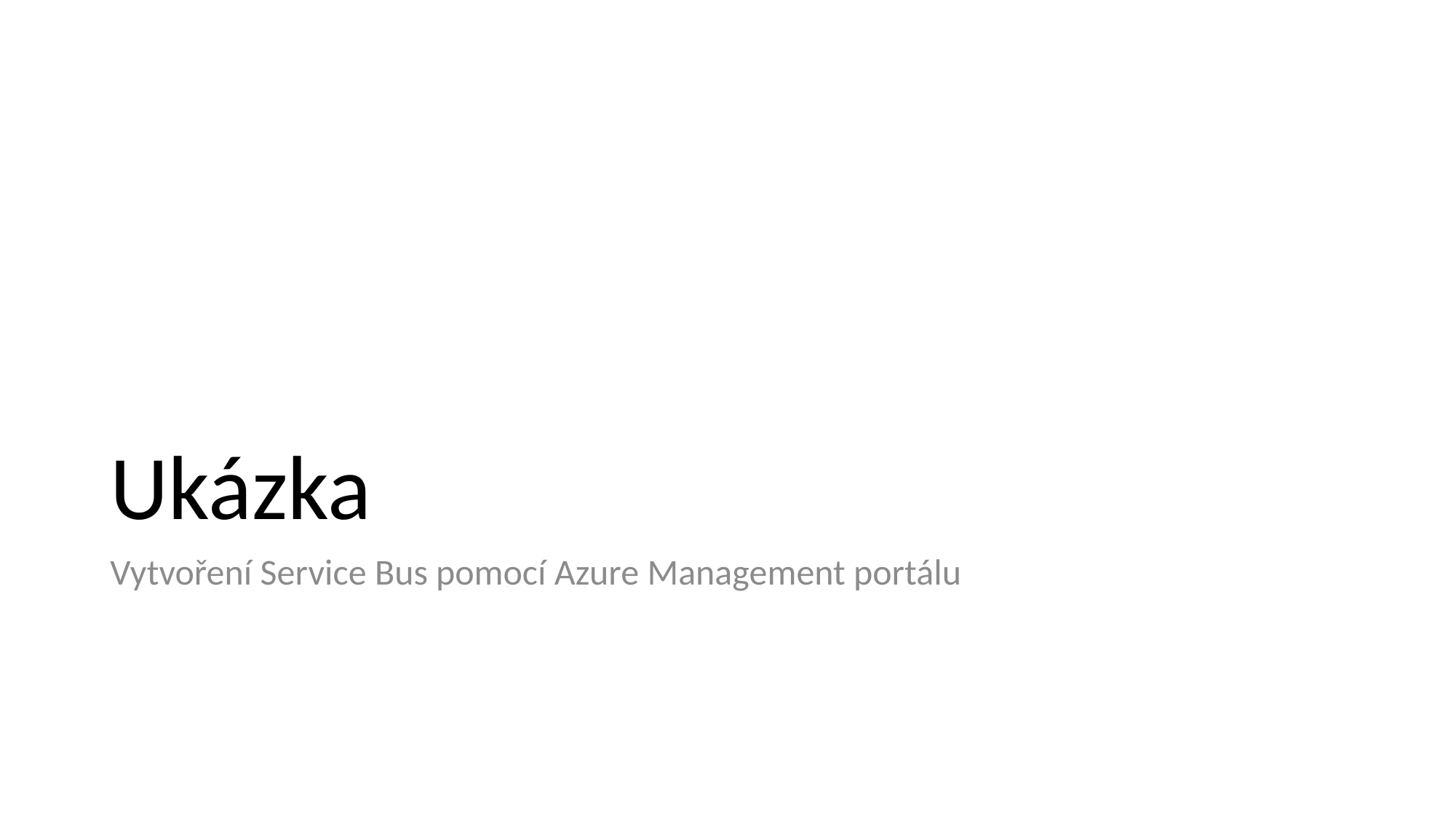

# Ukázka
Vytvoření Service Bus pomocí Azure Management portálu